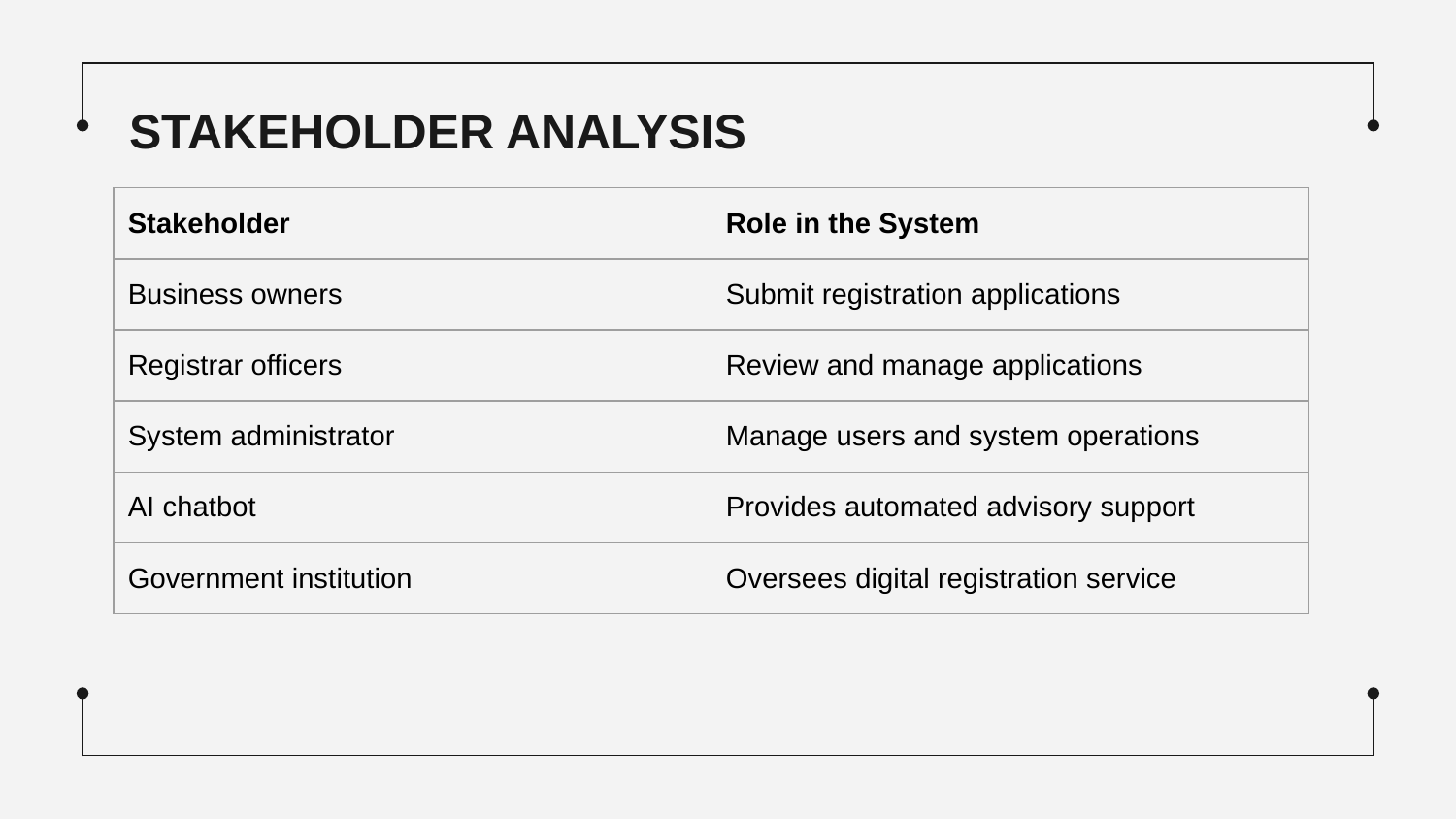

# STAKEHOLDER ANALYSIS

| Stakeholder | Role in the System |
| --- | --- |
| Business owners | Submit registration applications |
| Registrar officers | Review and manage applications |
| System administrator | Manage users and system operations |
| AI chatbot | Provides automated advisory support |
| Government institution | Oversees digital registration service |